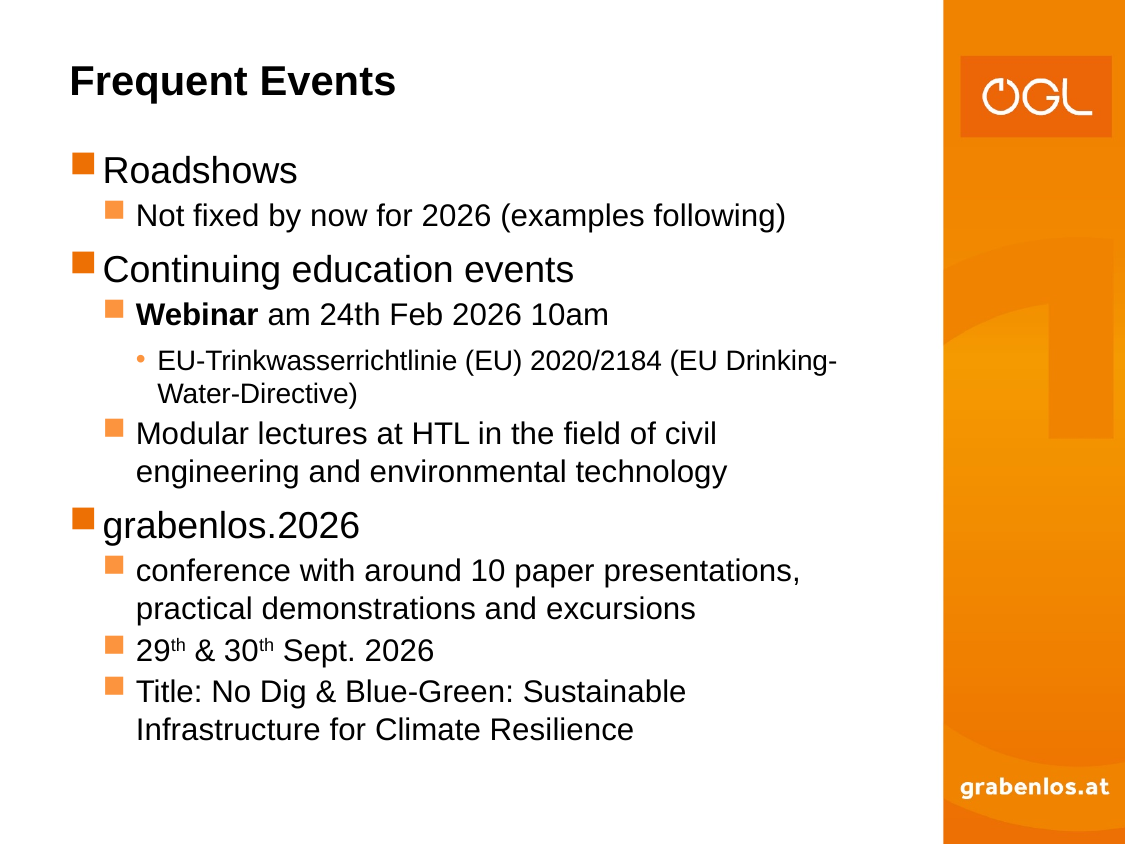

Frequent Events
Roadshows
Not fixed by now for 2026 (examples following)
Continuing education events
Webinar am 24th Feb 2026 10am
EU-Trinkwasserrichtlinie (EU) 2020/2184 (EU Drinking-Water-Directive)
Modular lectures at HTL in the field of civil engineering and environmental technology
grabenlos.2026
conference with around 10 paper presentations, practical demonstrations and excursions
29th & 30th Sept. 2026
Title: No Dig & Blue-Green: Sustainable Infrastructure for Climate Resilience